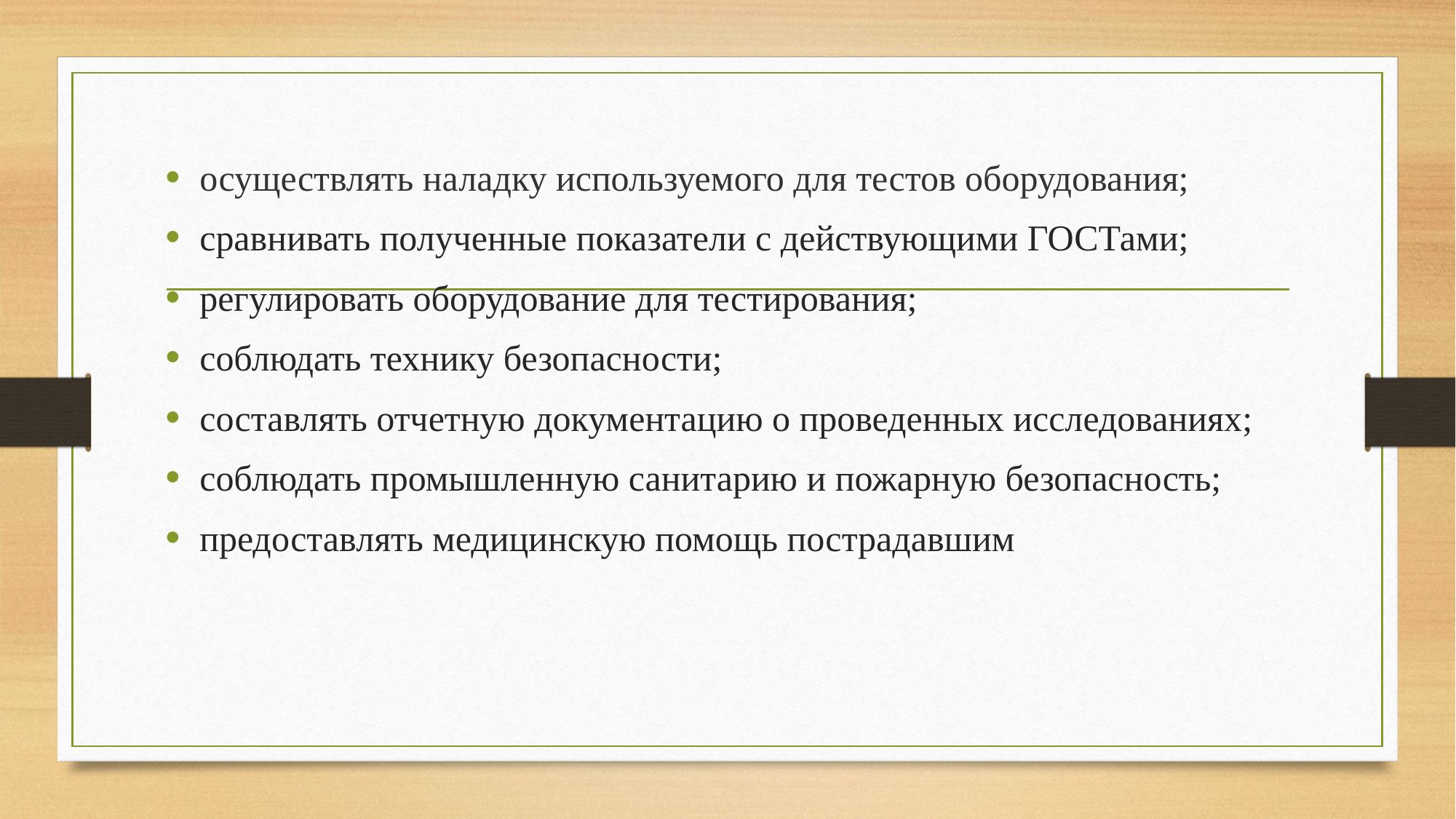

#
осуществлять наладку используемого для тестов оборудования;
сравнивать полученные показатели с действующими ГОСТами;
регулировать оборудование для тестирования;
соблюдать технику безопасности;
составлять отчетную документацию о проведенных исследованиях;
соблюдать промышленную санитарию и пожарную безопасность;
предоставлять медицинскую помощь пострадавшим